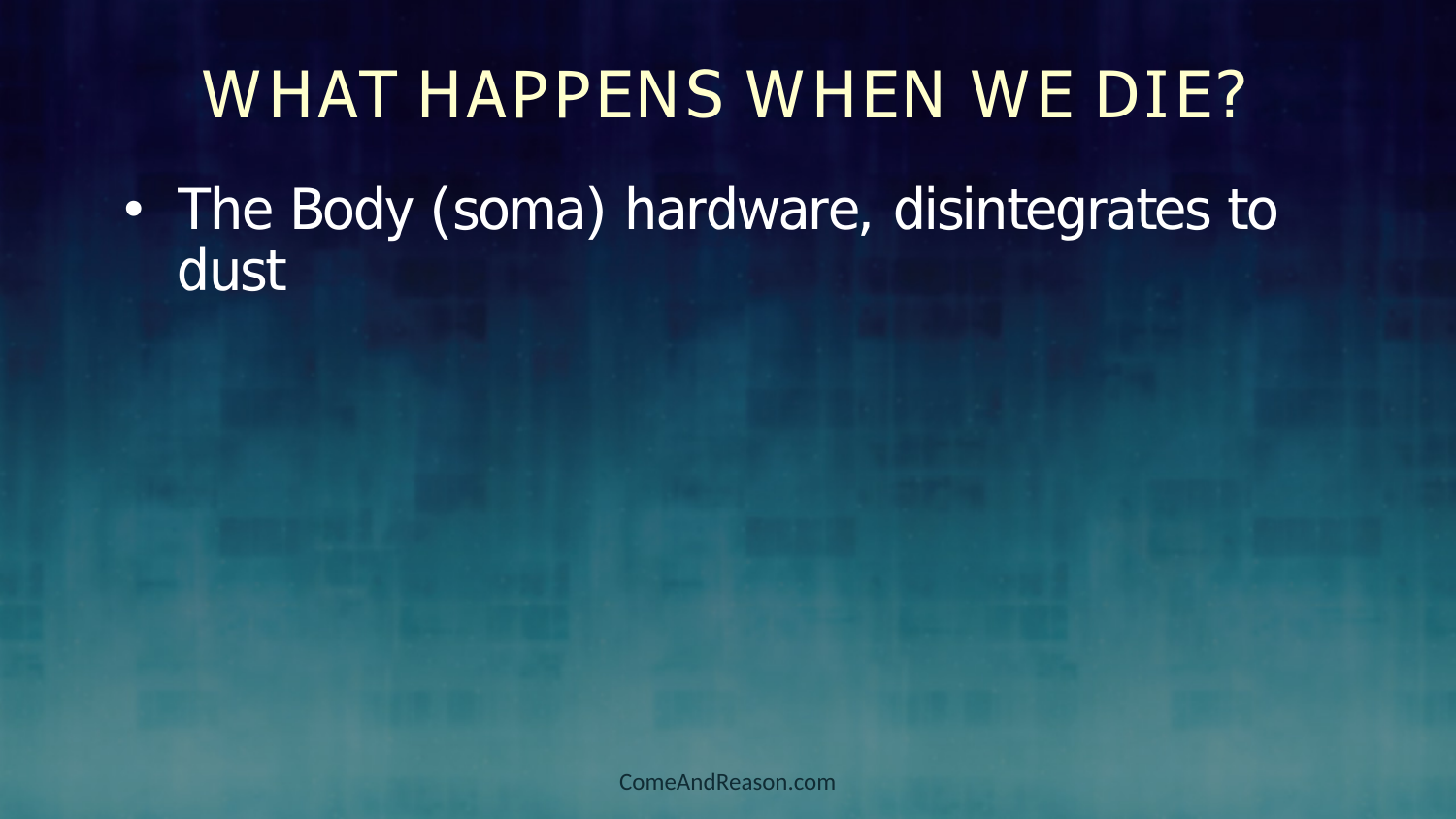

# What Happens When We Die?
The Body (soma) hardware, disintegrates to dust
ComeAndReason.com